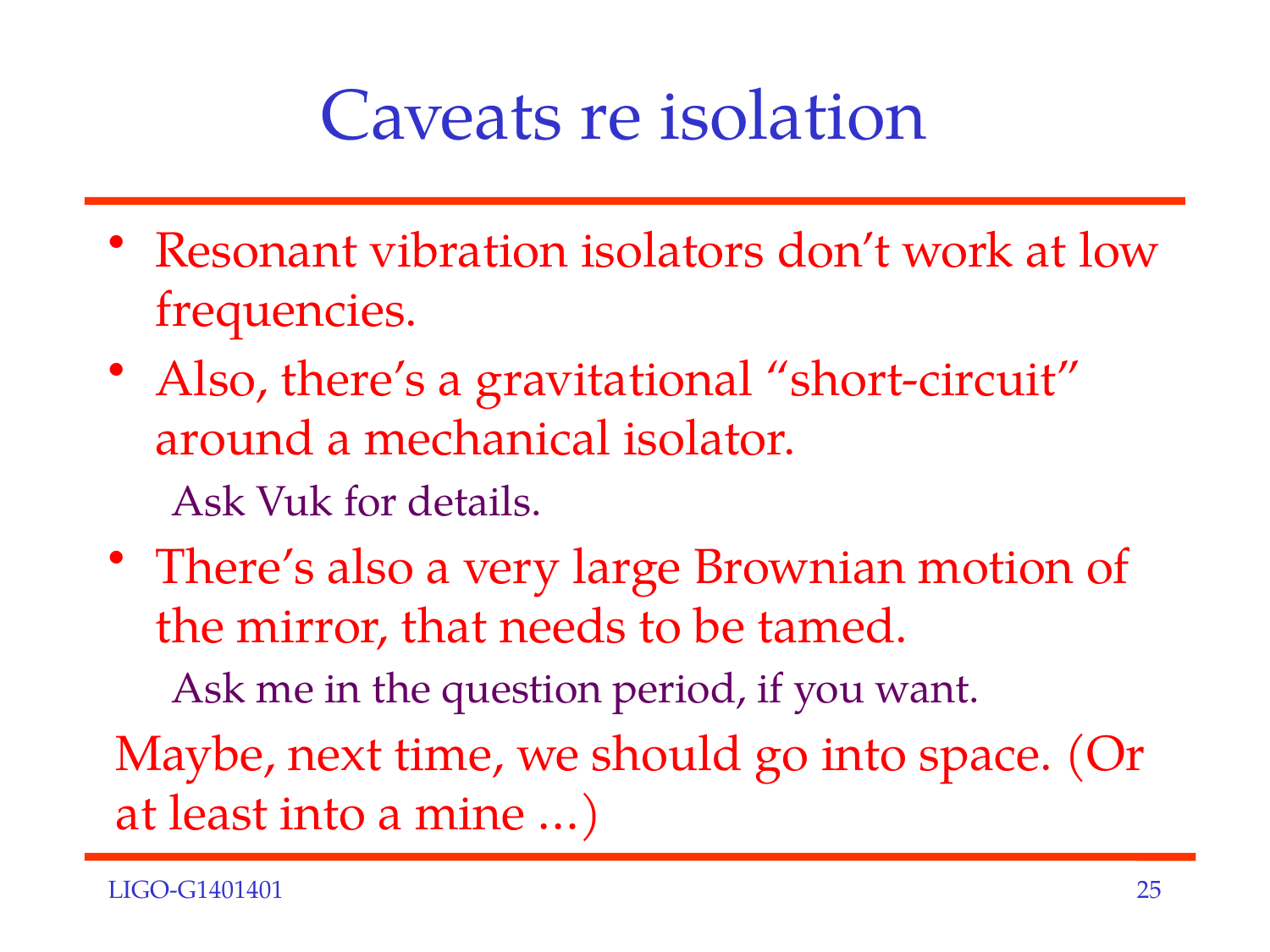

# Caveats re isolation
Resonant vibration isolators don’t work at low frequencies.
Also, there’s a gravitational “short-circuit” around a mechanical isolator.
Ask Vuk for details.
There’s also a very large Brownian motion of the mirror, that needs to be tamed.
Ask me in the question period, if you want.
Maybe, next time, we should go into space. (Or at least into a mine …)
LIGO-G1401401
25